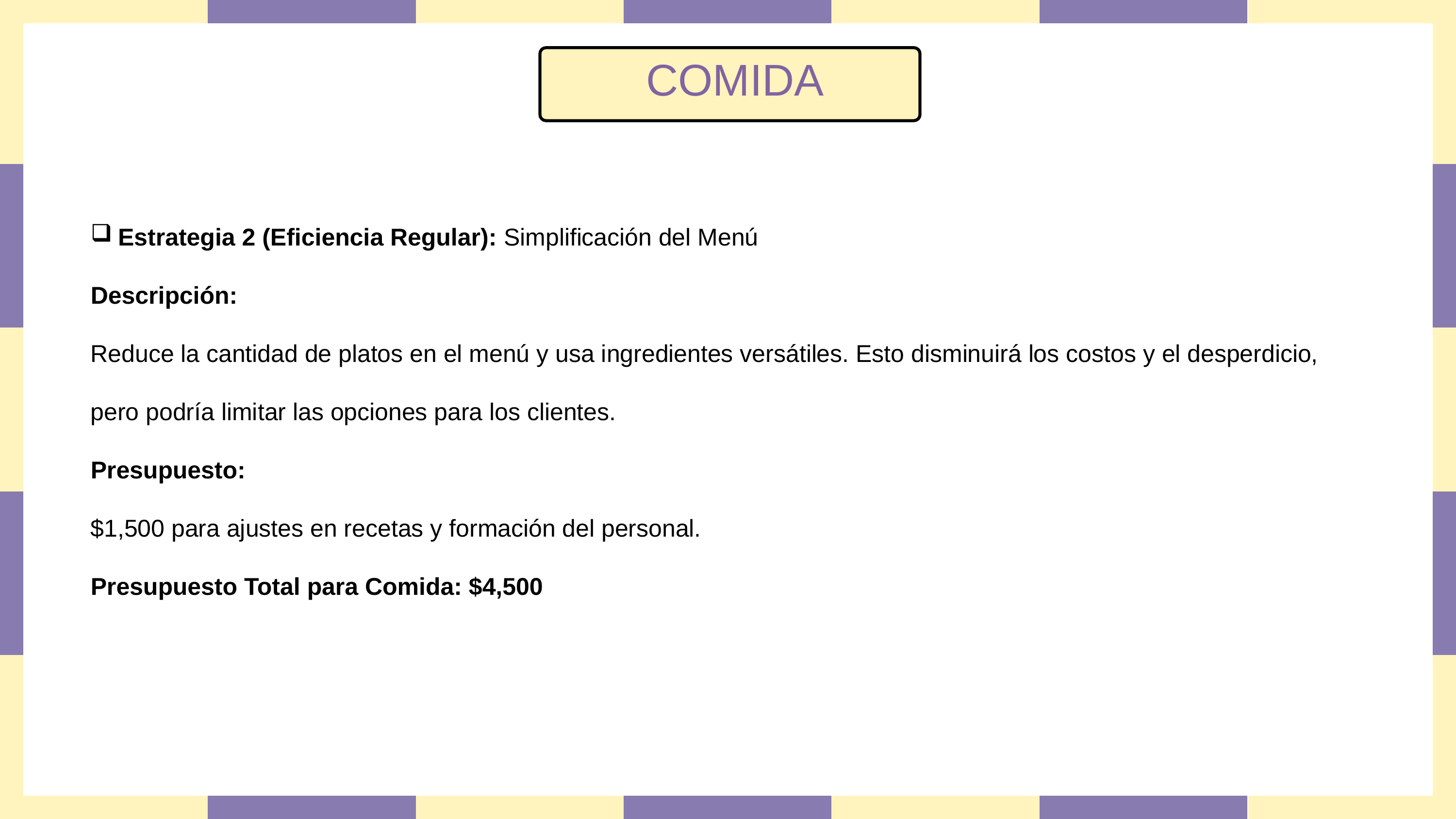

COMIDA
..

Estrategia 2 (Eficiencia Regular): Simplificación del Menú
Descripción:
Reduce la cantidad de platos en el menú y usa ingredientes versátiles. Esto disminuirá los costos y el desperdicio, pero podría limitar las opciones para los clientes.
Presupuesto:
$1,500 para ajustes en recetas y formación del personal.
Presupuesto Total para Comida: $4,500
Titulo del primer tema